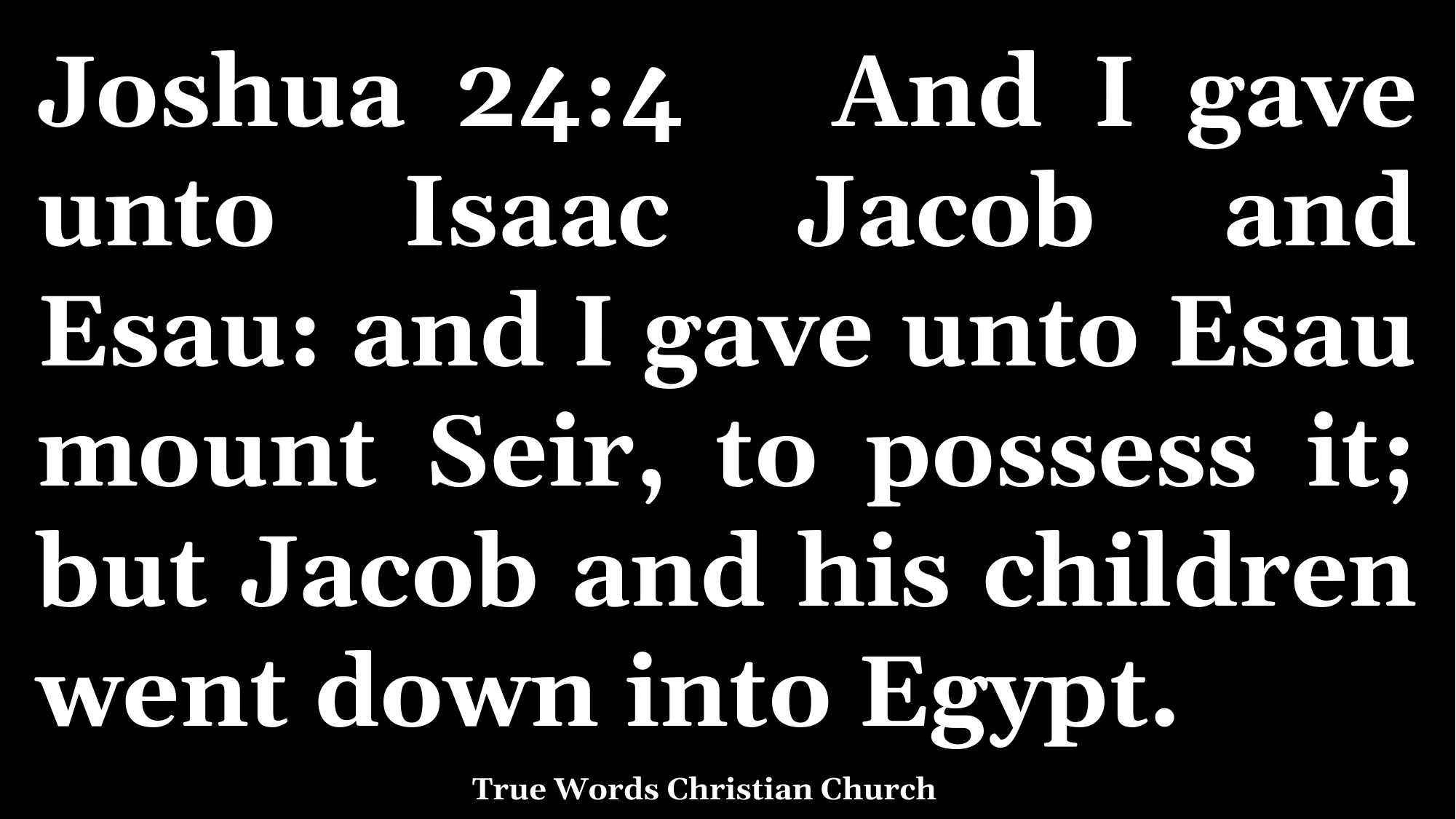

Joshua 24:4   And I gave unto Isaac Jacob and Esau: and I gave unto Esau mount Seir, to possess it; but Jacob and his children went down into Egypt.
True Words Christian Church